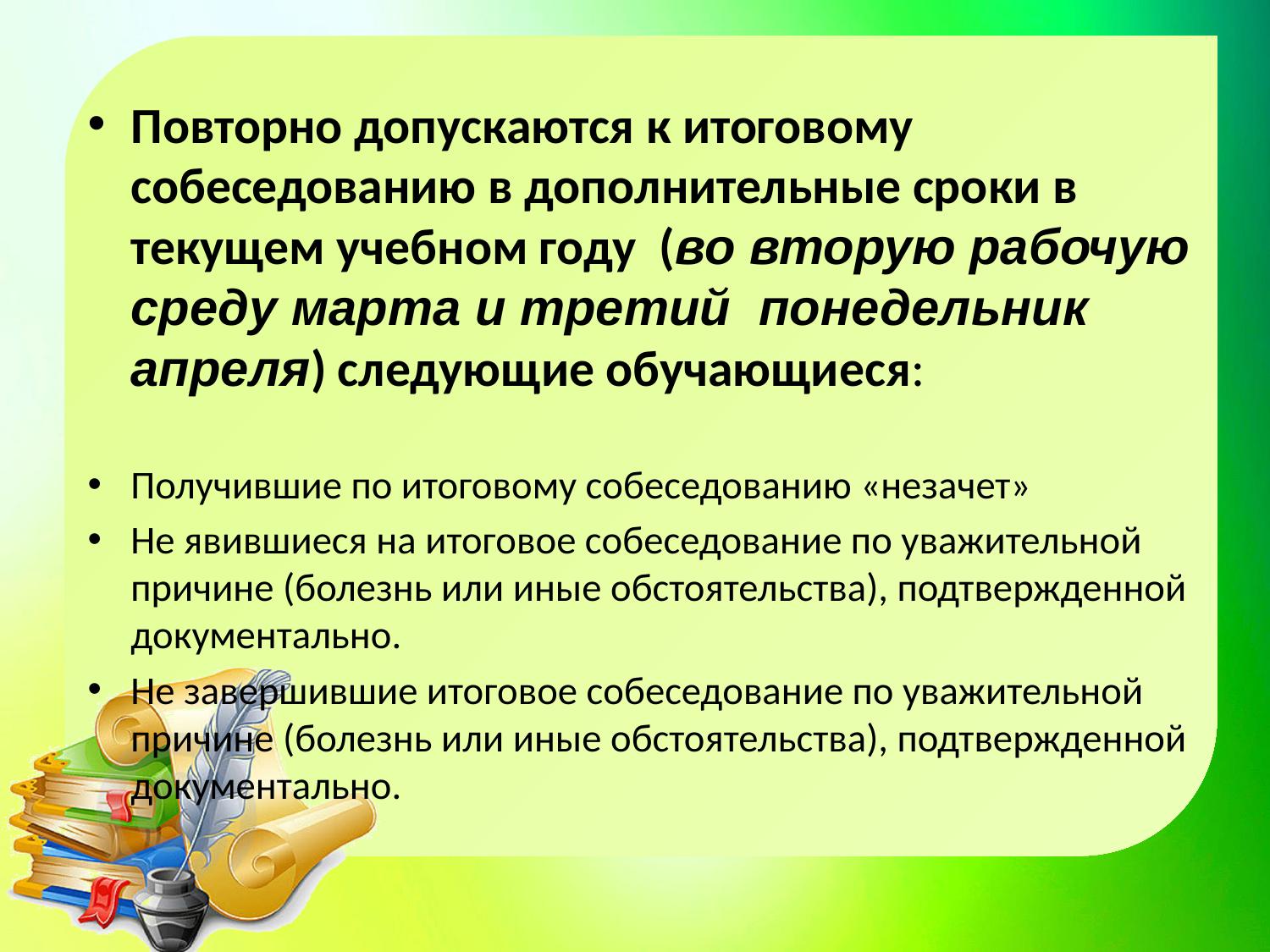

Повторно допускаются к итоговому собеседованию в дополнительные сроки в текущем учебном году  (во вторую рабочую среду марта и третий  понедельник  апреля) следующие обучающиеся:

Получившие по итоговому собеседованию «незачет»
Не явившиеся на итоговое собеседование по уважительной причине (болезнь или иные обстоятельства), подтвержденной документально.
Не завершившие итоговое собеседование по уважительной причине (болезнь или иные обстоятельства), подтвержденной документально.